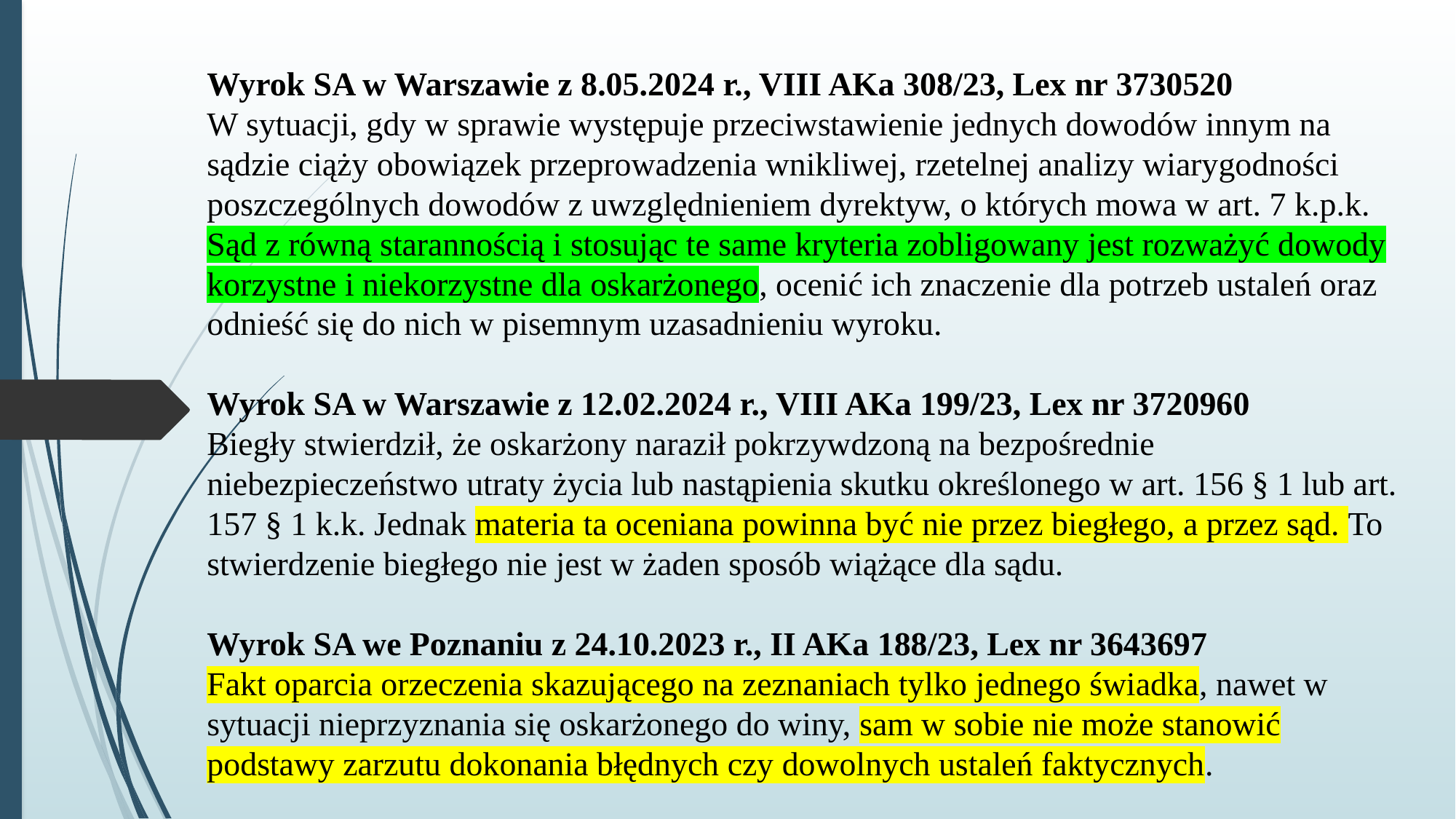

# Wyrok SA w Warszawie z 8.05.2024 r., VIII AKa 308/23, Lex nr 3730520 W sytuacji, gdy w sprawie występuje przeciwstawienie jednych dowodów innym na sądzie ciąży obowiązek przeprowadzenia wnikliwej, rzetelnej analizy wiarygodności poszczególnych dowodów z uwzględnieniem dyrektyw, o których mowa w art. 7 k.p.k. Sąd z równą starannością i stosując te same kryteria zobligowany jest rozważyć dowody korzystne i niekorzystne dla oskarżonego, ocenić ich znaczenie dla potrzeb ustaleń oraz odnieść się do nich w pisemnym uzasadnieniu wyroku. Wyrok SA w Warszawie z 12.02.2024 r., VIII AKa 199/23, Lex nr 3720960 Biegły stwierdził, że oskarżony naraził pokrzywdzoną na bezpośrednie niebezpieczeństwo utraty życia lub nastąpienia skutku określonego w art. 156 § 1 lub art. 157 § 1 k.k. Jednak materia ta oceniana powinna być nie przez biegłego, a przez sąd. To stwierdzenie biegłego nie jest w żaden sposób wiążące dla sądu. Wyrok SA we Poznaniu z 24.10.2023 r., II AKa 188/23, Lex nr 3643697 Fakt oparcia orzeczenia skazującego na zeznaniach tylko jednego świadka, nawet w sytuacji nieprzyznania się oskarżonego do winy, sam w sobie nie może stanowić podstawy zarzutu dokonania błędnych czy dowolnych ustaleń faktycznych.